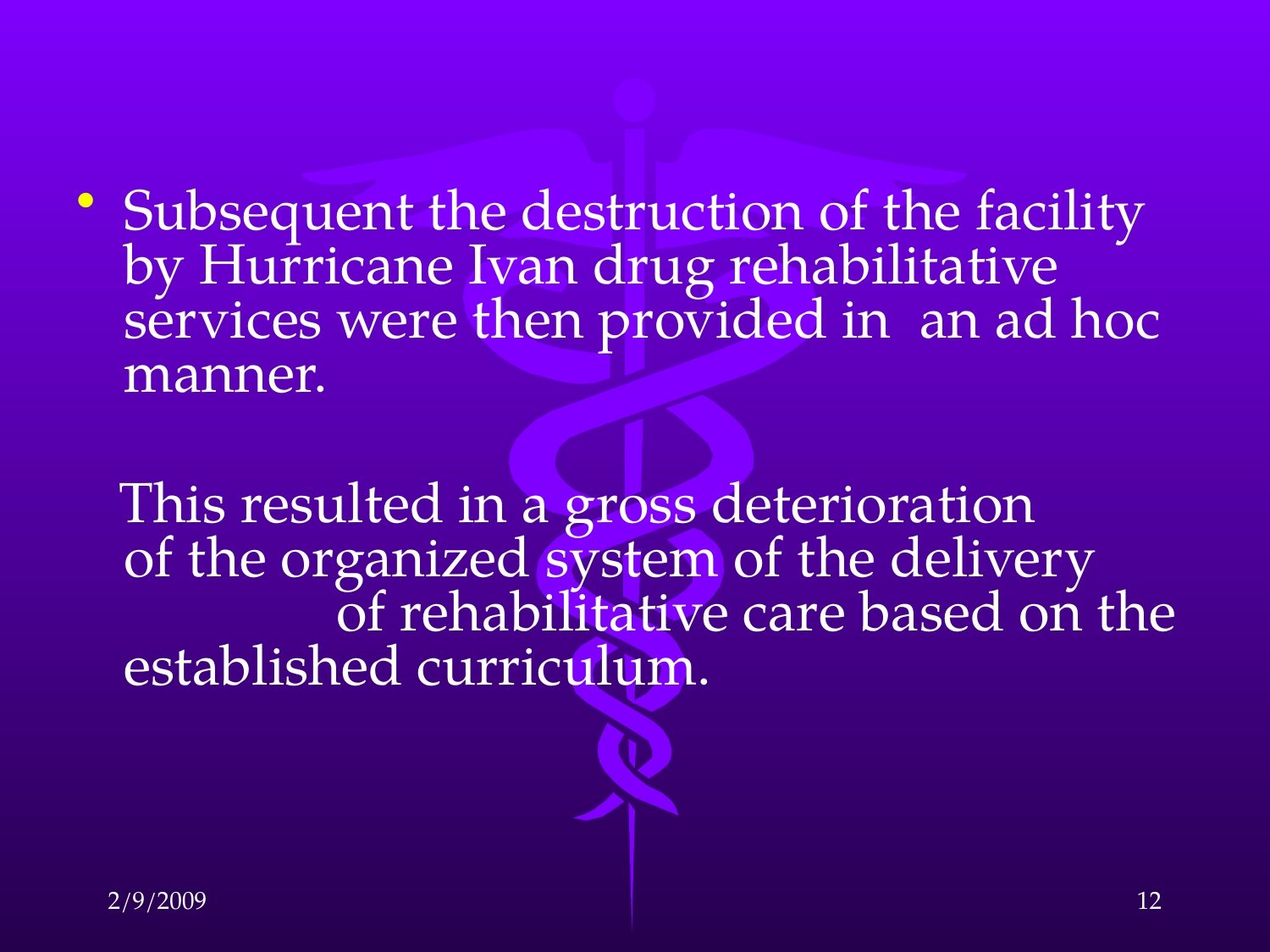

Subsequent the destruction of the facility by Hurricane Ivan drug rehabilitative services were then provided in  an ad hoc manner.

   This resulted in a gross deterioration        of the organized system of the delivery                      of rehabilitative care based on the established curriculum.

2/9/2009
12